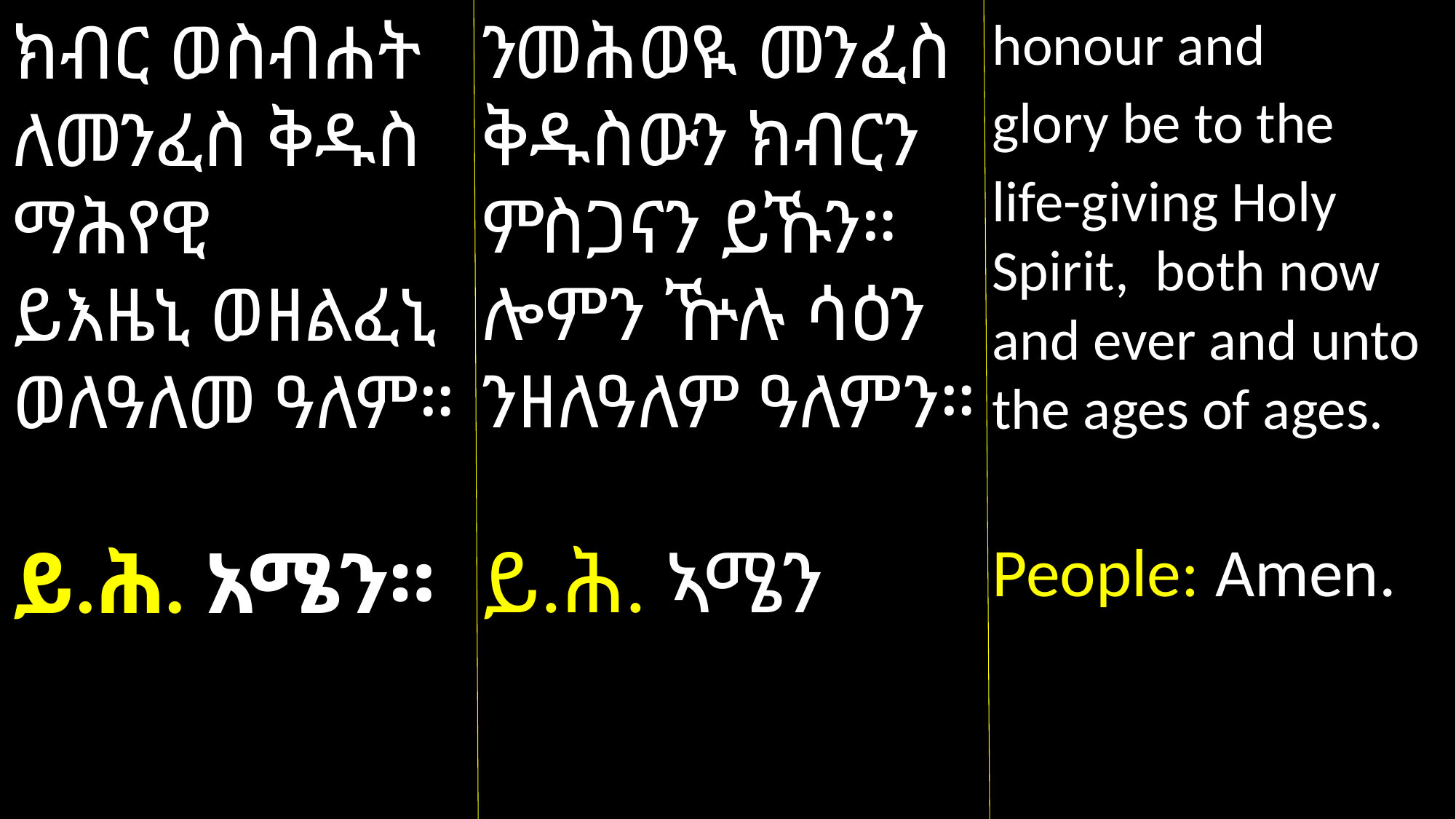

ንመሕወዪ መንፈስ ቅዱስውን ክብርን ምስጋናን ይኹን።
ሎምን ዅሉ ሳዕን ንዘለዓለም ዓለምን።

ይ.ሕ. ኣሜን

ክብር ወስብሐት ለመንፈስ ቅዱስ ማሕየዊ
ይእዜኒ ወዘልፈኒ ወለዓለመ ዓለም።

ይ.ሕ. አሜን።

honour and
glory be to the
life-giving Holy Spirit,  both now and ever and unto the ages of ages.

People: Amen.